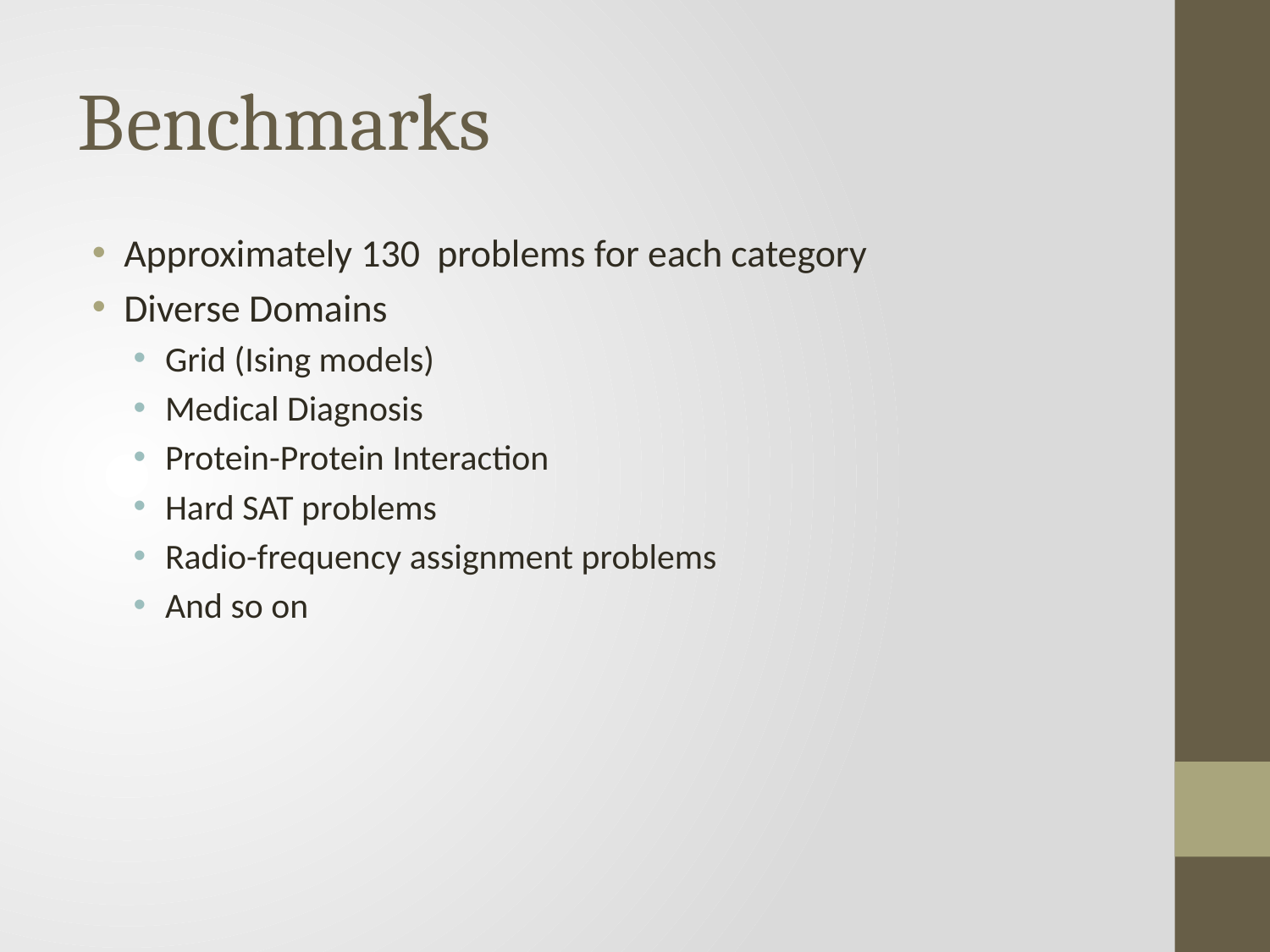

# Benchmarks
Approximately 130  problems for each category
Diverse Domains
Grid (Ising models)
Medical Diagnosis
Protein-Protein Interaction
Hard SAT problems
Radio-frequency assignment problems
And so on